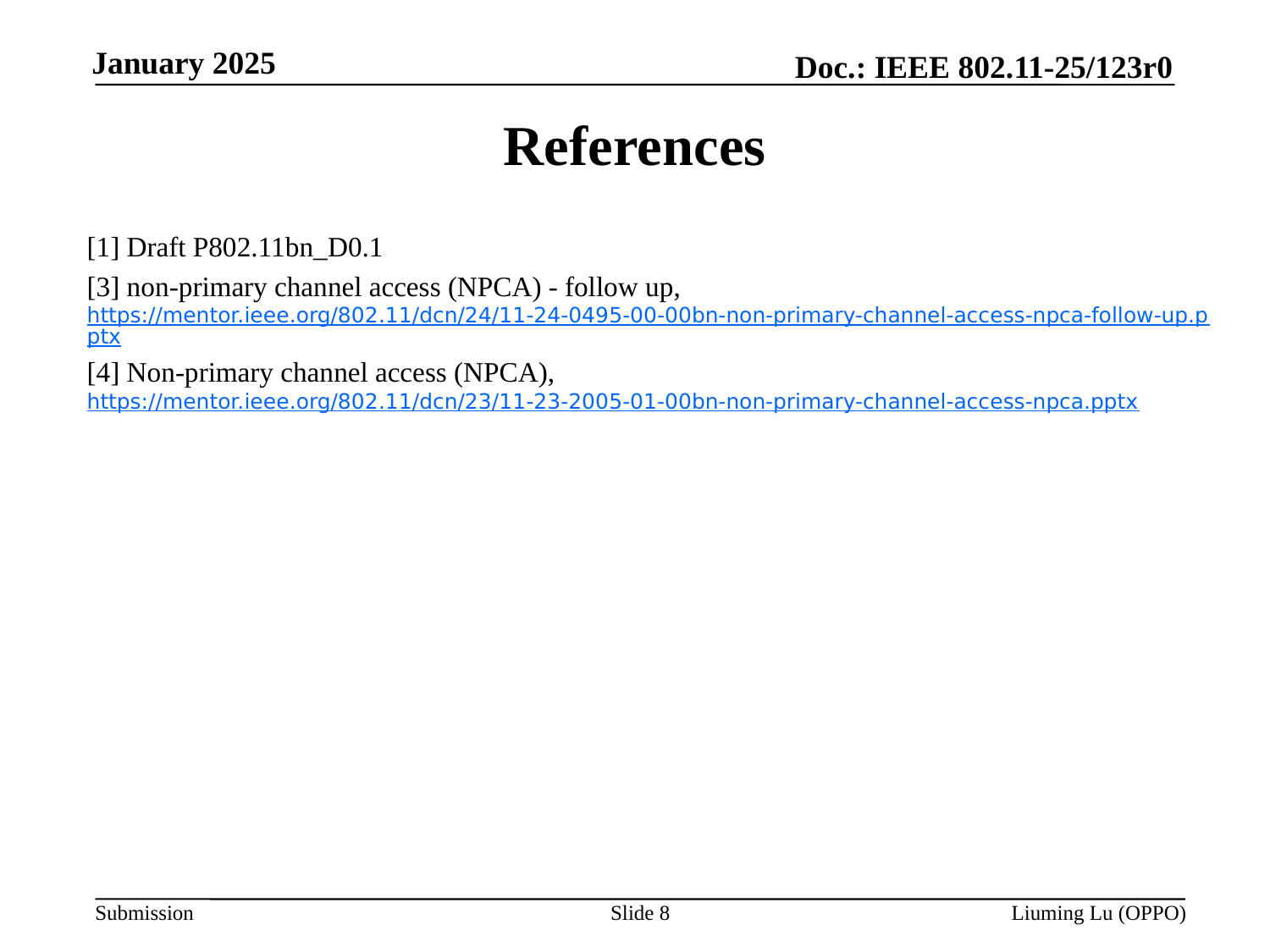

# References
[1] Draft P802.11bn_D0.1
[3] non-primary channel access (NPCA) - follow up, https://mentor.ieee.org/802.11/dcn/24/11-24-0495-00-00bn-non-primary-channel-access-npca-follow-up.pptx
[4] Non-primary channel access (NPCA), https://mentor.ieee.org/802.11/dcn/23/11-23-2005-01-00bn-non-primary-channel-access-npca.pptx

Slide 8
Liuming Lu (OPPO)